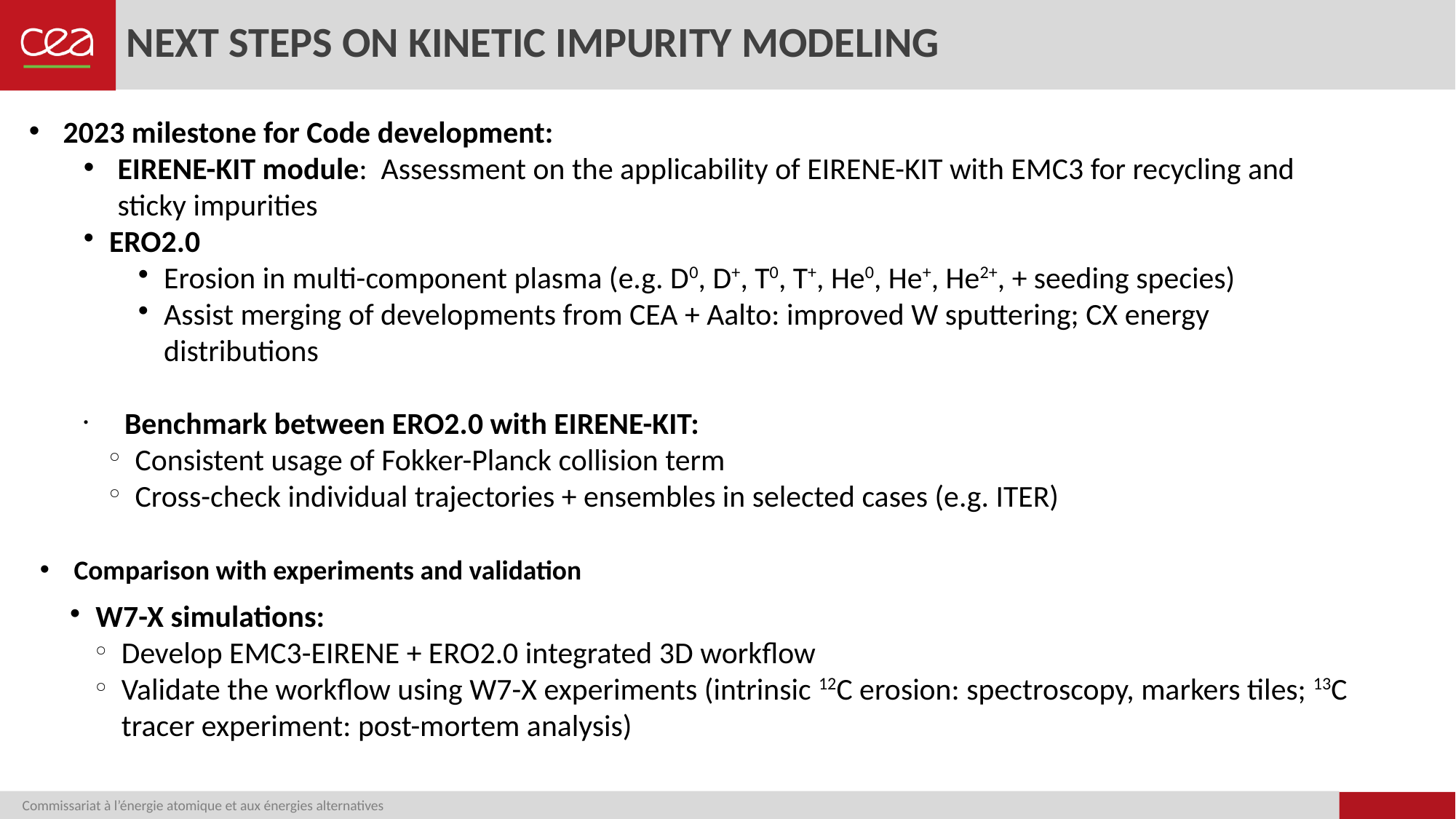

# Next steps on Kinetic impurity modeling
2023 milestone for Code development:
EIRENE-KIT module:  Assessment on the applicability of EIRENE-KIT with EMC3 for recycling and sticky impurities
ERO2.0
Erosion in multi-component plasma (e.g. D0, D+, T0, T+, He0, He+, He2+, + seeding species)
Assist merging of developments from CEA + Aalto: improved W sputtering; CX energy distributions

Benchmark between ERO2.0 with EIRENE-KIT:
Consistent usage of Fokker-Planck collision term
Cross-check individual trajectories + ensembles in selected cases (e.g. ITER)
Comparison with experiments and validation
W7-X simulations:
Develop EMC3-EIRENE + ERO2.0 integrated 3D workflow
Validate the workflow using W7-X experiments (intrinsic 12C erosion: spectroscopy, markers tiles; 13C tracer experiment: post-mortem analysis)